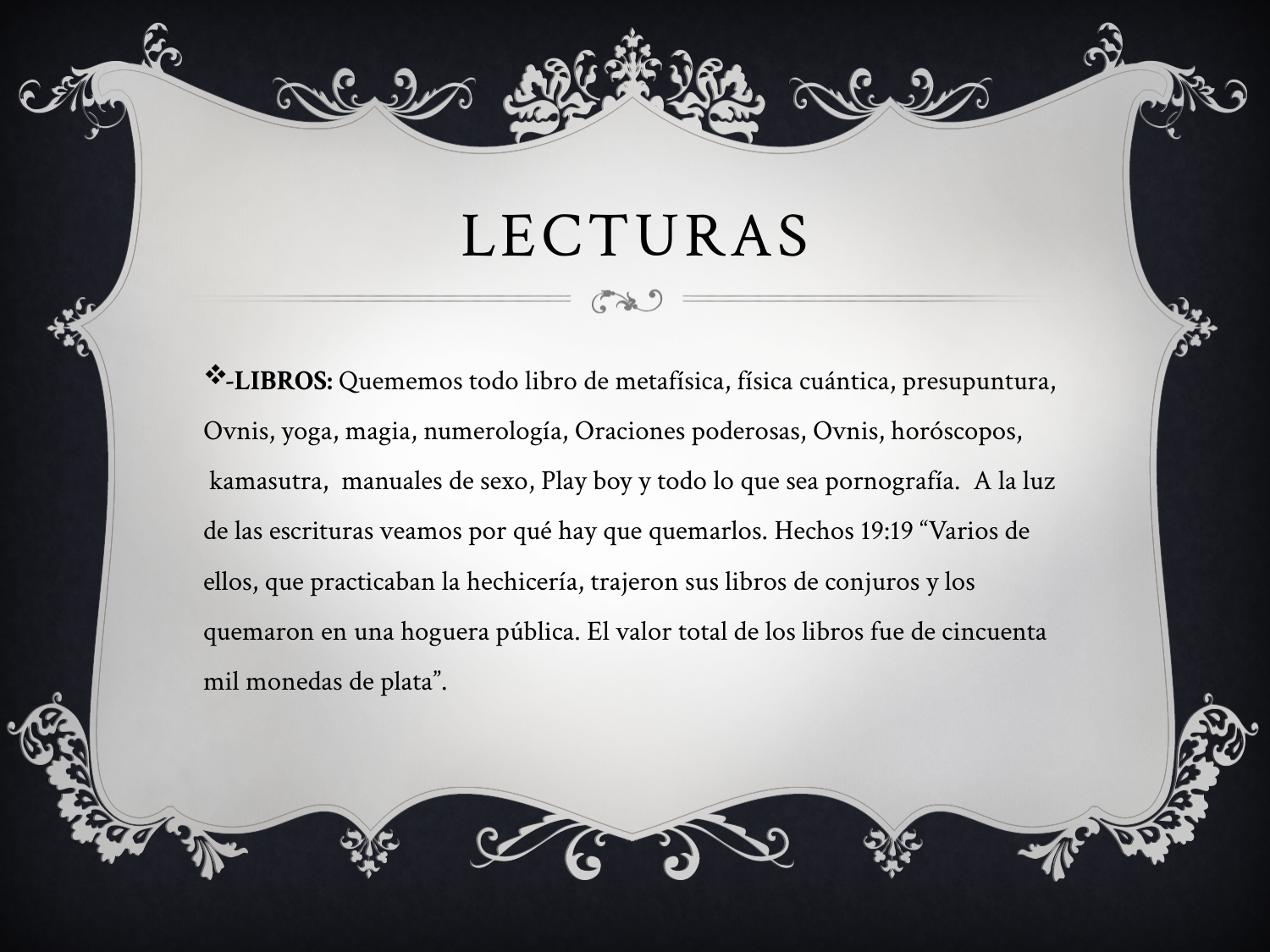

# lecturas
-LIBROS: Quememos todo libro de metafísica, física cuántica, presupuntura, Ovnis, yoga, magia, numerología, Oraciones poderosas, Ovnis, horóscopos,  kamasutra,  manuales de sexo, Play boy y todo lo que sea pornografía.  A la luz de las escrituras veamos por qué hay que quemarlos. Hechos 19:19 “Varios de ellos, que practicaban la hechicería, trajeron sus libros de conjuros y los quemaron en una hoguera pública. El valor total de los libros fue de cincuenta mil monedas de plata”.